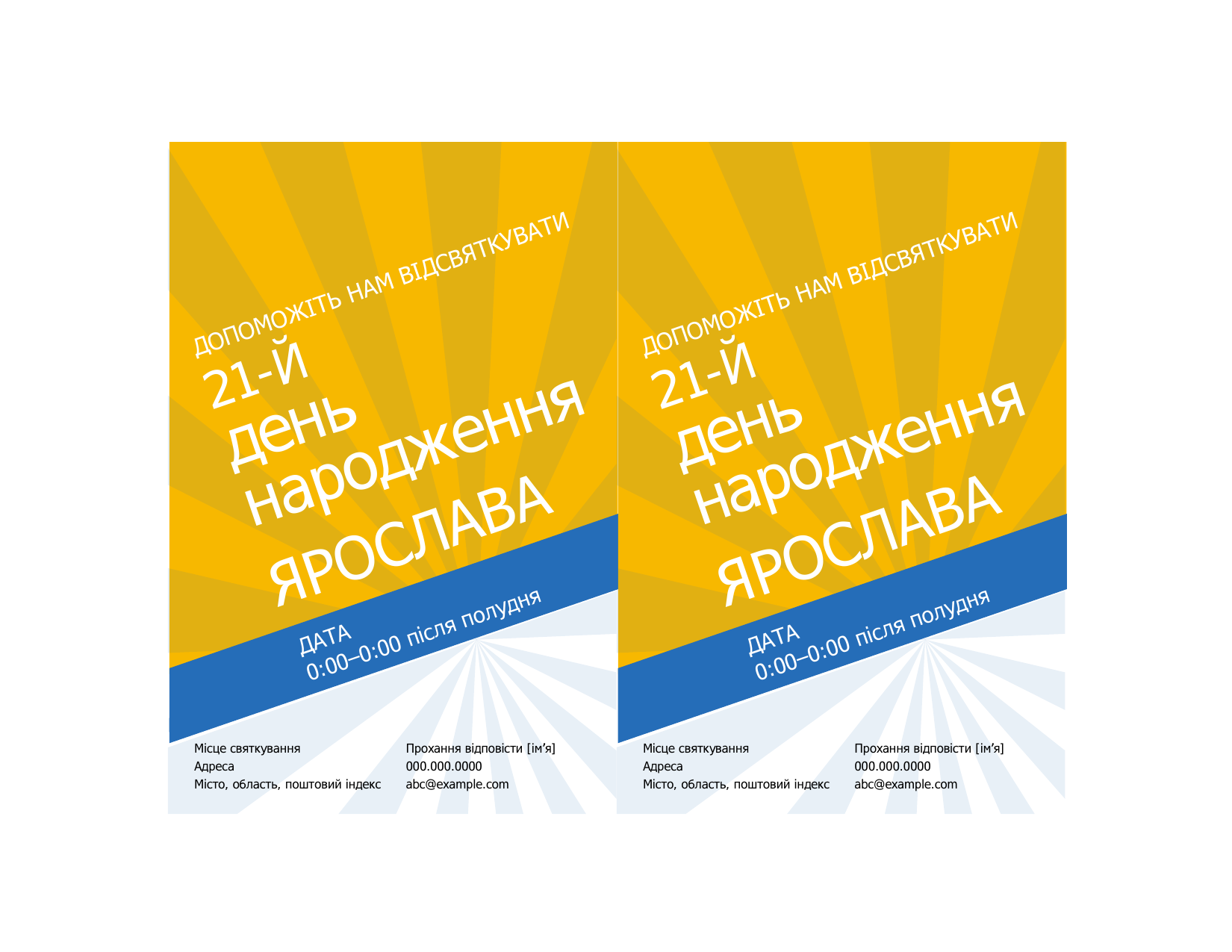

Допоможіть нам відсвяткувати
Допоможіть нам відсвяткувати
21-й
21-й
день народження
день народження
Ярослава
Ярослава
Дата
Дата
0:00–0:00 після полудня
0:00–0:00 після полудня
Місце святкування
Адреса
Місто, область, поштовий індекс
Прохання відповісти [ім’я]
000.000.0000
abc@example.com
Місце святкування
Адреса
Місто, область, поштовий індекс
Прохання відповісти [ім’я]
000.000.0000
abc@example.com